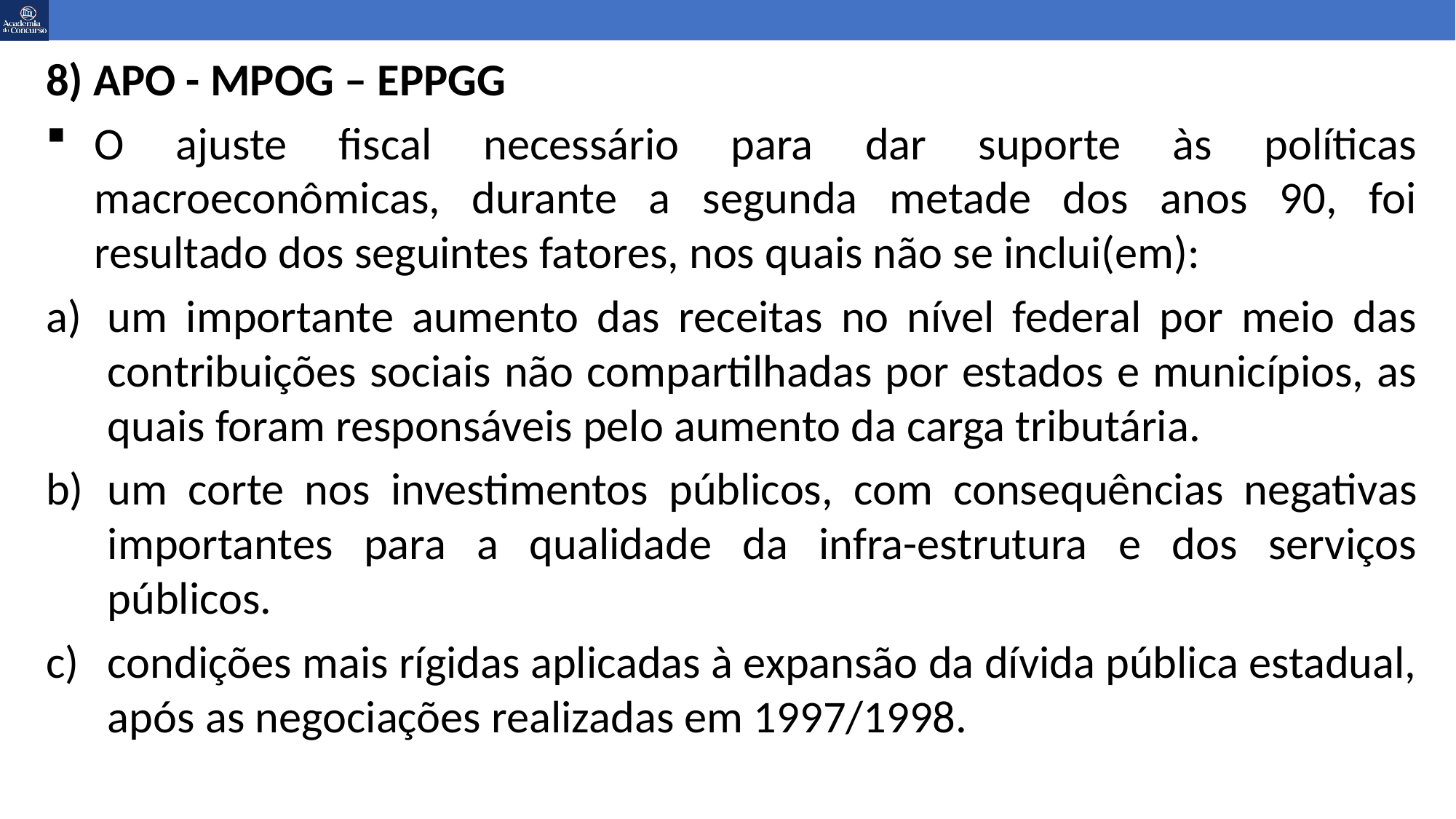

8) APO - MPOG – EPPGG
O ajuste fiscal necessário para dar suporte às políticas macroeconômicas, durante a segunda metade dos anos 90, foi resultado dos seguintes fatores, nos quais não se inclui(em):
um importante aumento das receitas no nível federal por meio das contribuições sociais não compartilhadas por estados e municípios, as quais foram responsáveis pelo aumento da carga tributária.
um corte nos investimentos públicos, com consequências negativas importantes para a qualidade da infra-estrutura e dos serviços públicos.
condições mais rígidas aplicadas à expansão da dívida pública estadual, após as negociações realizadas em 1997/1998.